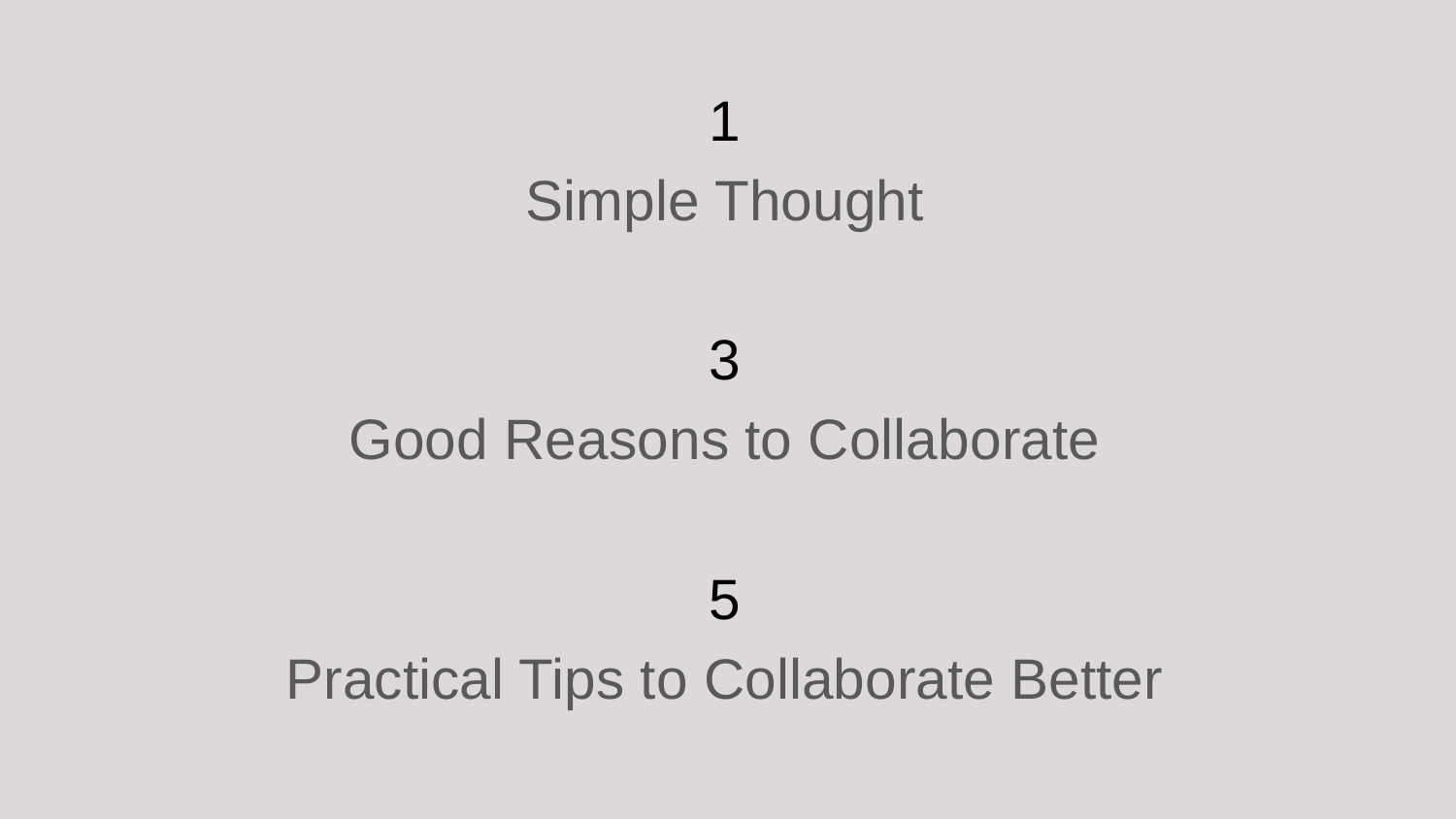

1
Simple Thought

3
Good Reasons to Collaborate

5
Practical Tips to Collaborate Better